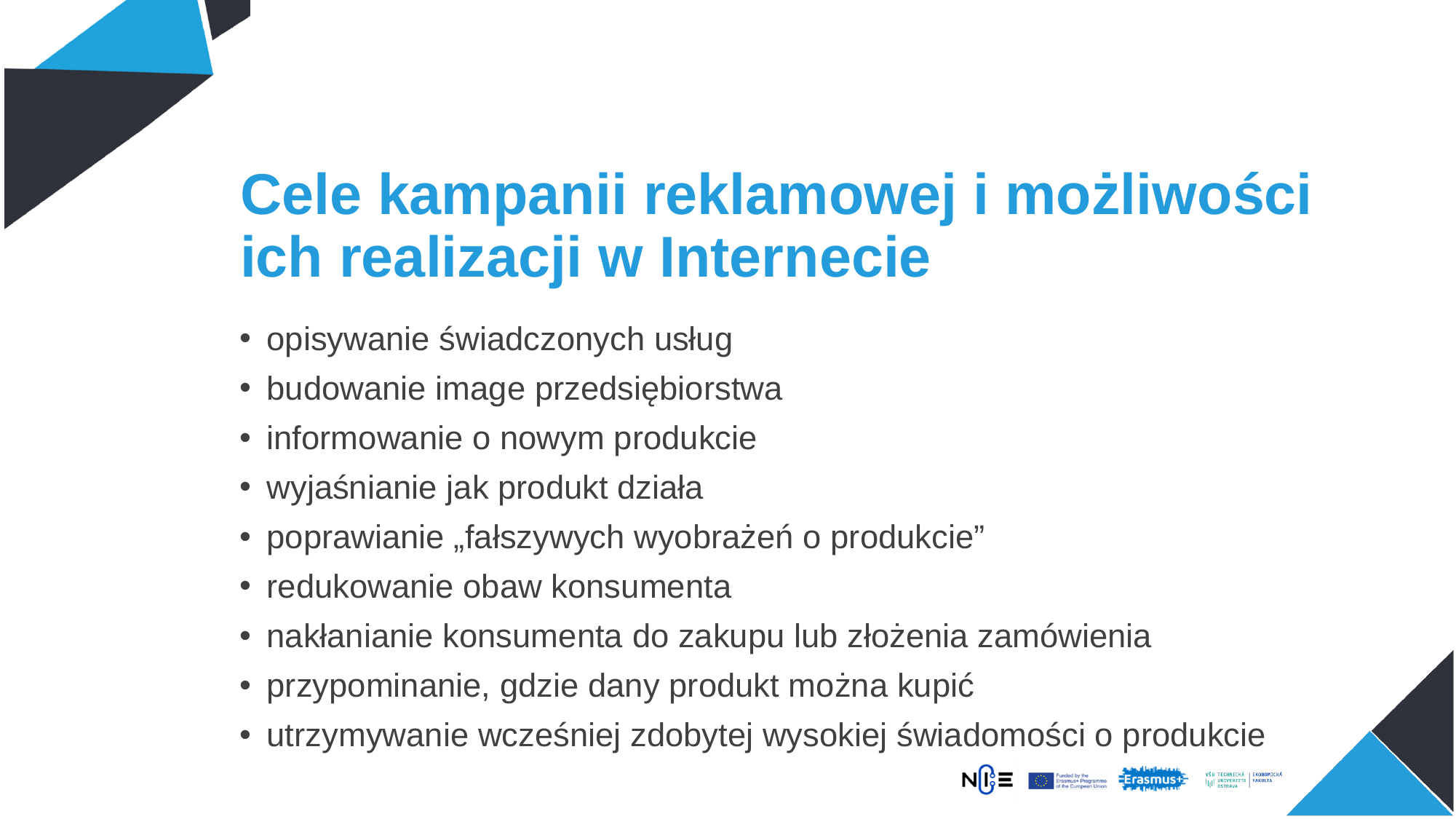

# Cele kampanii reklamowej i możliwości ich realizacji w Internecie
opisywanie świadczonych usług
budowanie image przedsiębiorstwa
informowanie o nowym produkcie
wyjaśnianie jak produkt działa
poprawianie „fałszywych wyobrażeń o produkcie”
redukowanie obaw konsumenta
nakłanianie konsumenta do zakupu lub złożenia zamówienia
przypominanie, gdzie dany produkt można kupić
utrzymywanie wcześniej zdobytej wysokiej świadomości o produkcie